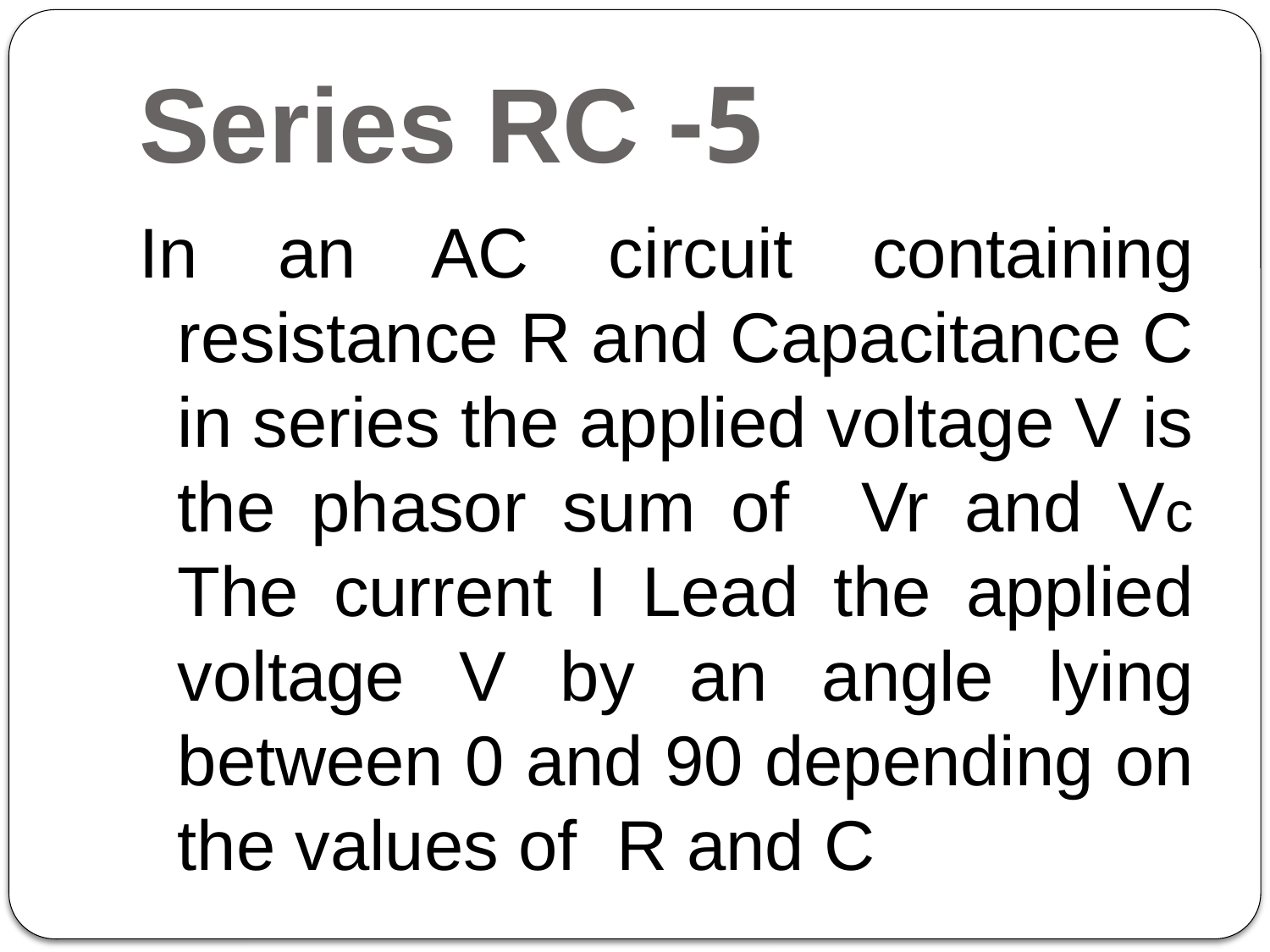

# 5- Series RC
In an AC circuit containing resistance R and Capacitance C in series the applied voltage V is the phasor sum of  Vr and Vc The current I Lead the applied voltage V by an angle lying between 0 and 90 depending on the values of  R and C